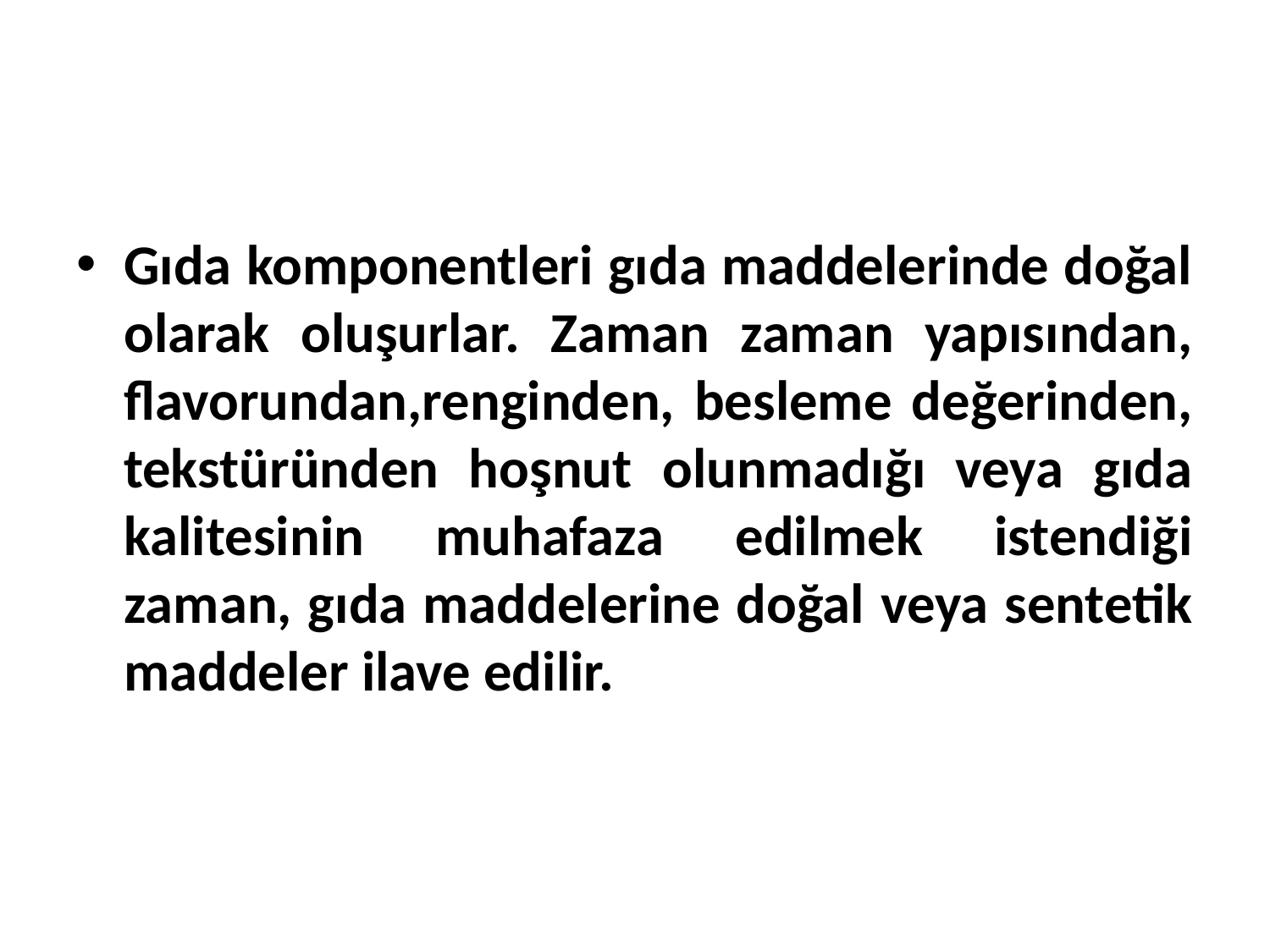

Gıda komponentleri gıda maddelerinde doğal olarak oluşurlar. Zaman zaman yapısından, flavorundan,renginden, besleme değerinden, tekstüründen hoşnut olunmadığı veya gıda kalitesinin muhafaza edilmek istendiği zaman, gıda maddelerine doğal veya sentetik maddeler ilave edilir.